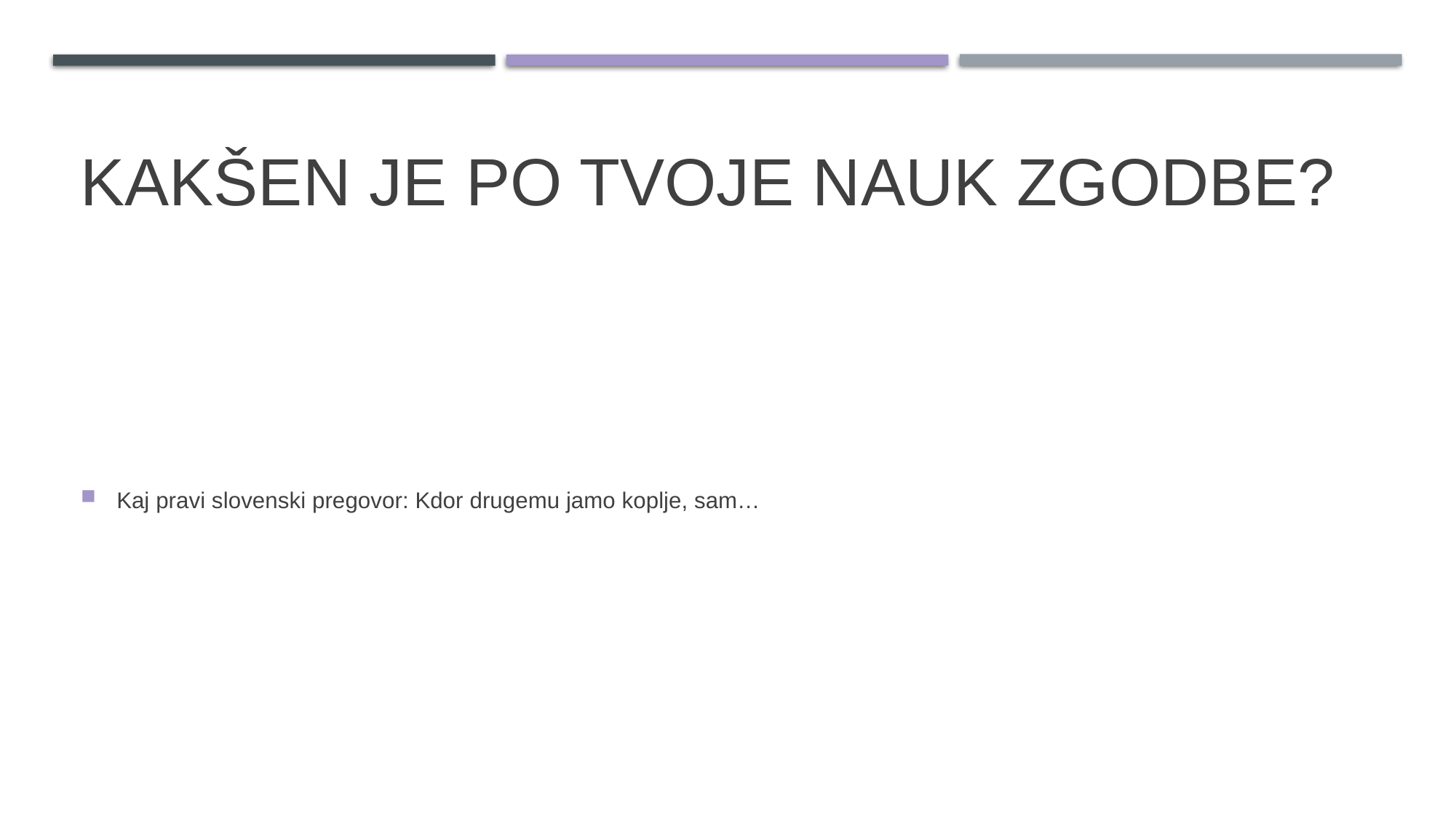

# KAKŠEN JE PO TVOJE NAUK ZGODBE?
Kaj pravi slovenski pregovor: Kdor drugemu jamo koplje, sam…